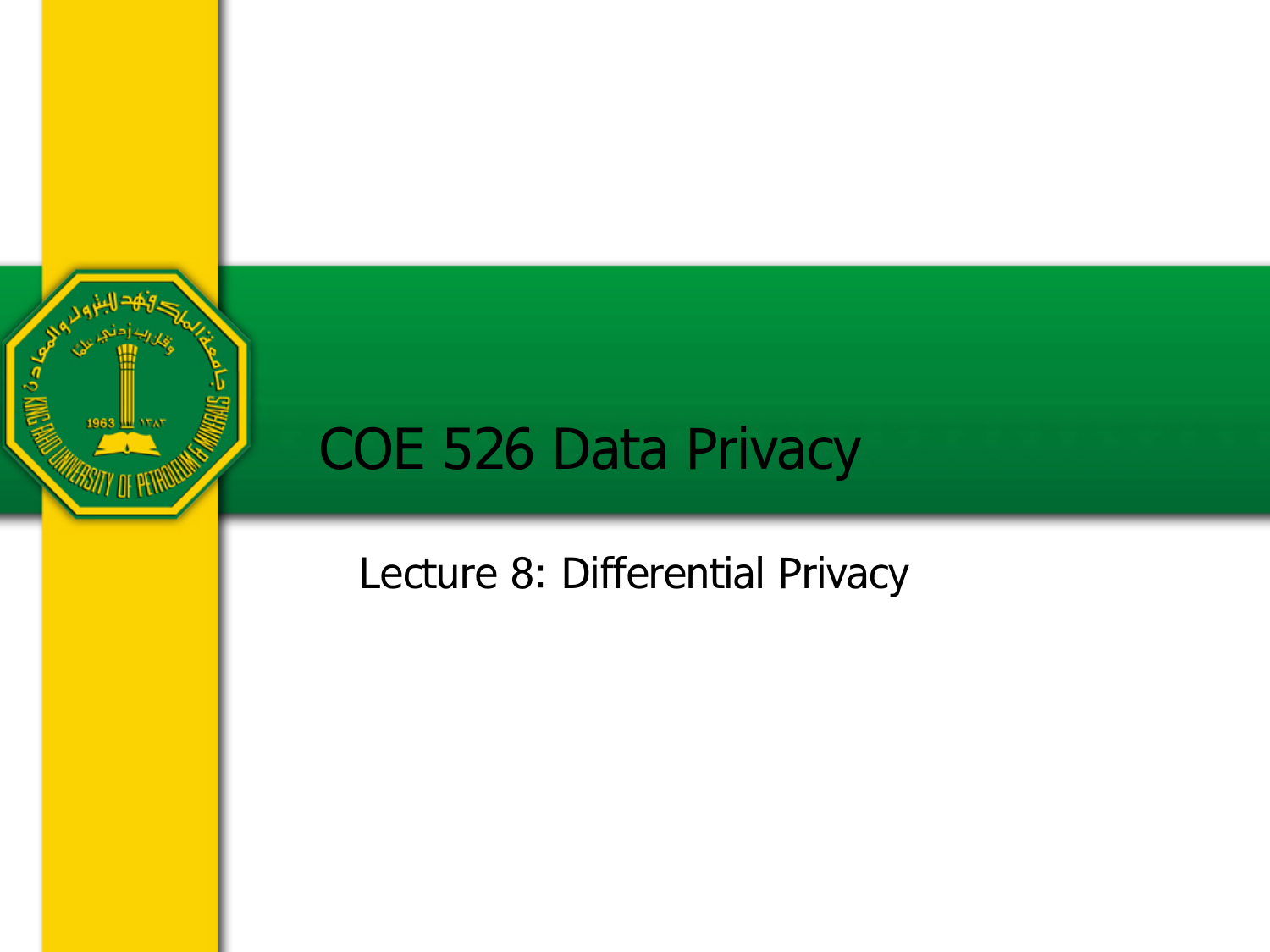

# COE 526 Data Privacy
Lecture 8: Differential Privacy